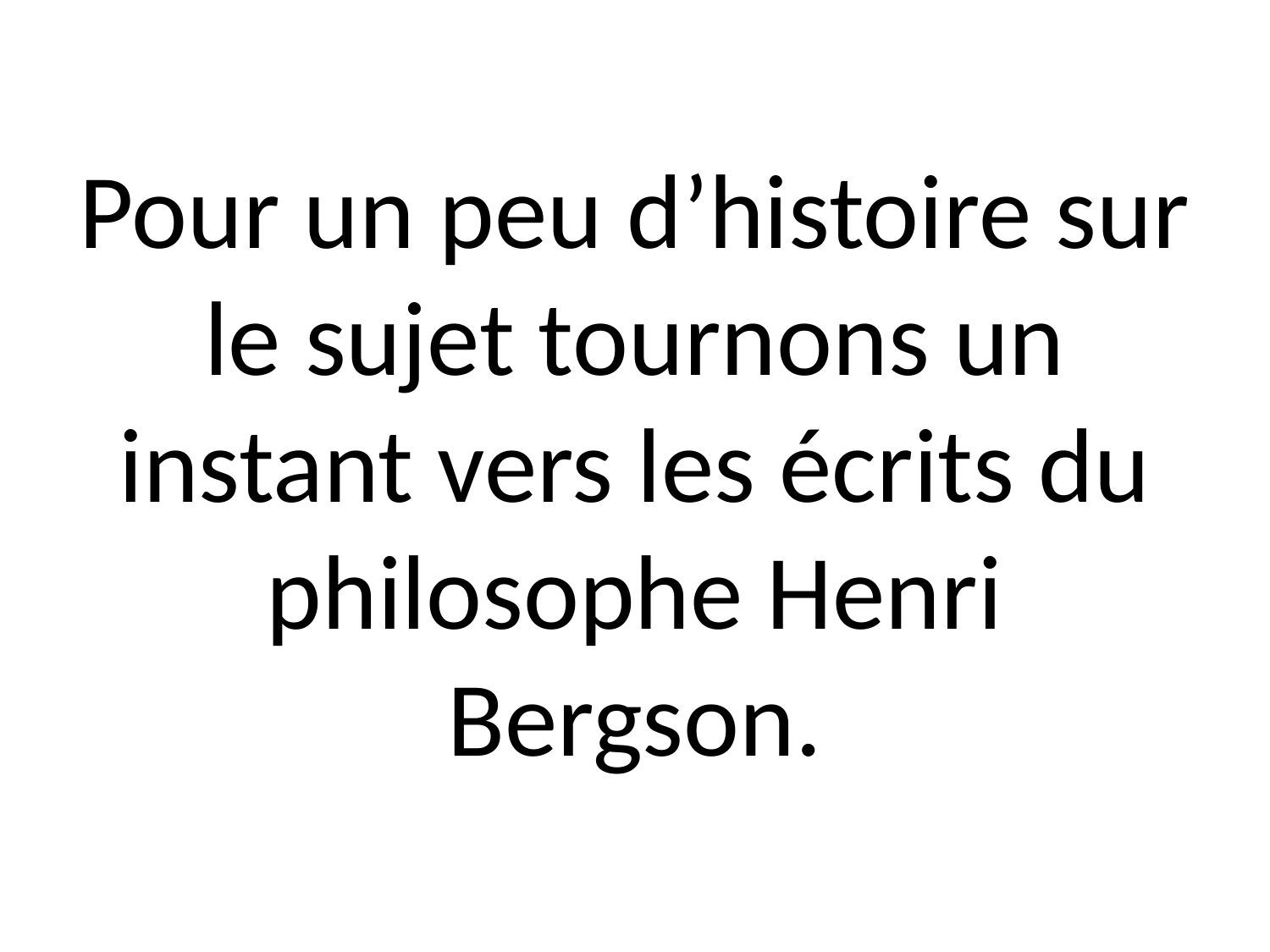

Pour un peu d’histoire sur le sujet tournons un instant vers les écrits du philosophe Henri Bergson.